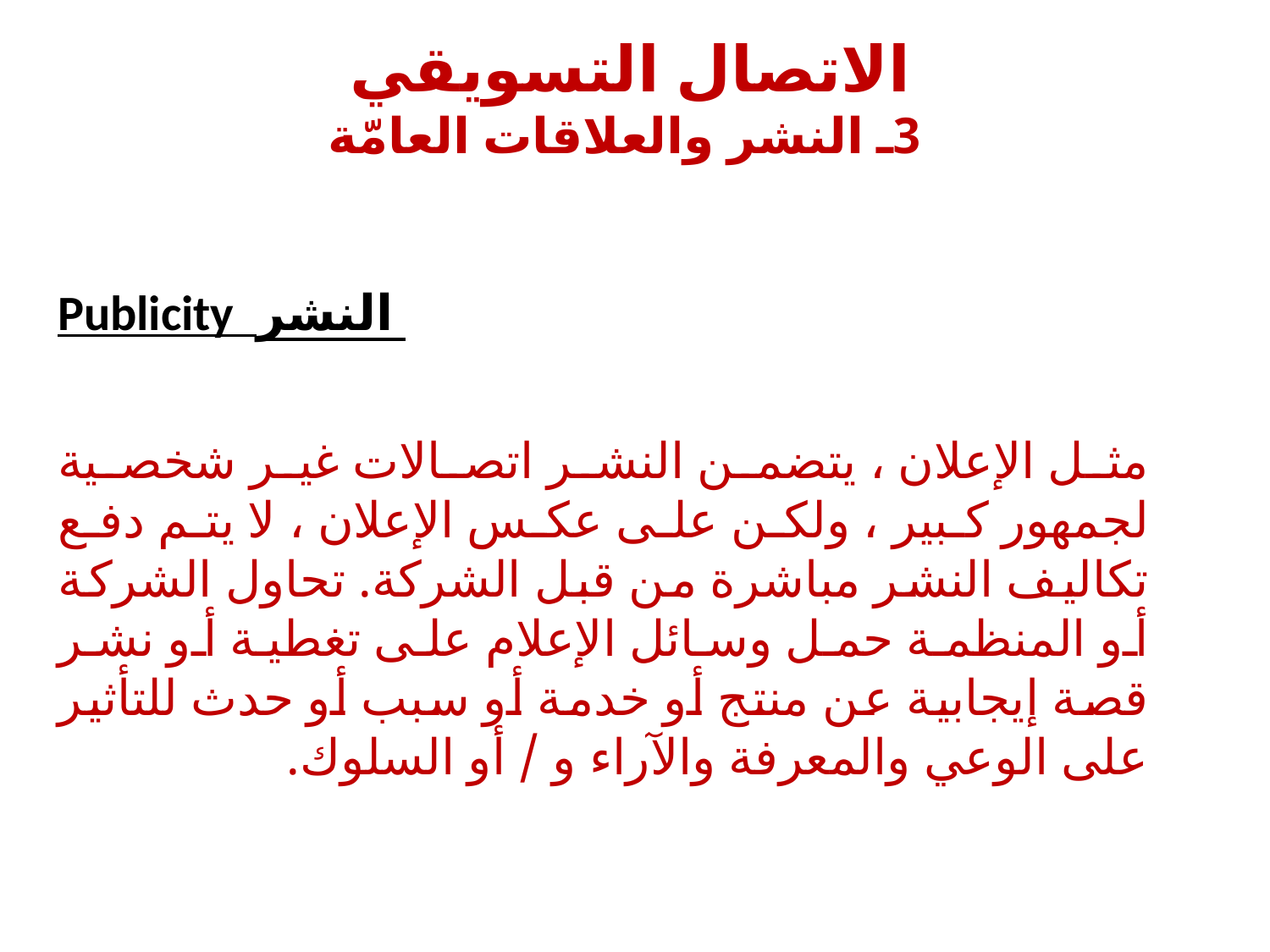

# الاتصال التسويقي 3ـ النشر والعلاقات العامّة

Publicity  النشر

مثل الإعلان ، يتضمن النشر اتصالات غير شخصية لجمهور كبير ، ولكن على عكس الإعلان ، لا يتم دفع تكاليف النشر مباشرة من قبل الشركة. تحاول الشركة أو المنظمة حمل وسائل الإعلام على تغطية أو نشر قصة إيجابية عن منتج أو خدمة أو سبب أو حدث للتأثير على الوعي والمعرفة والآراء و / أو السلوك.